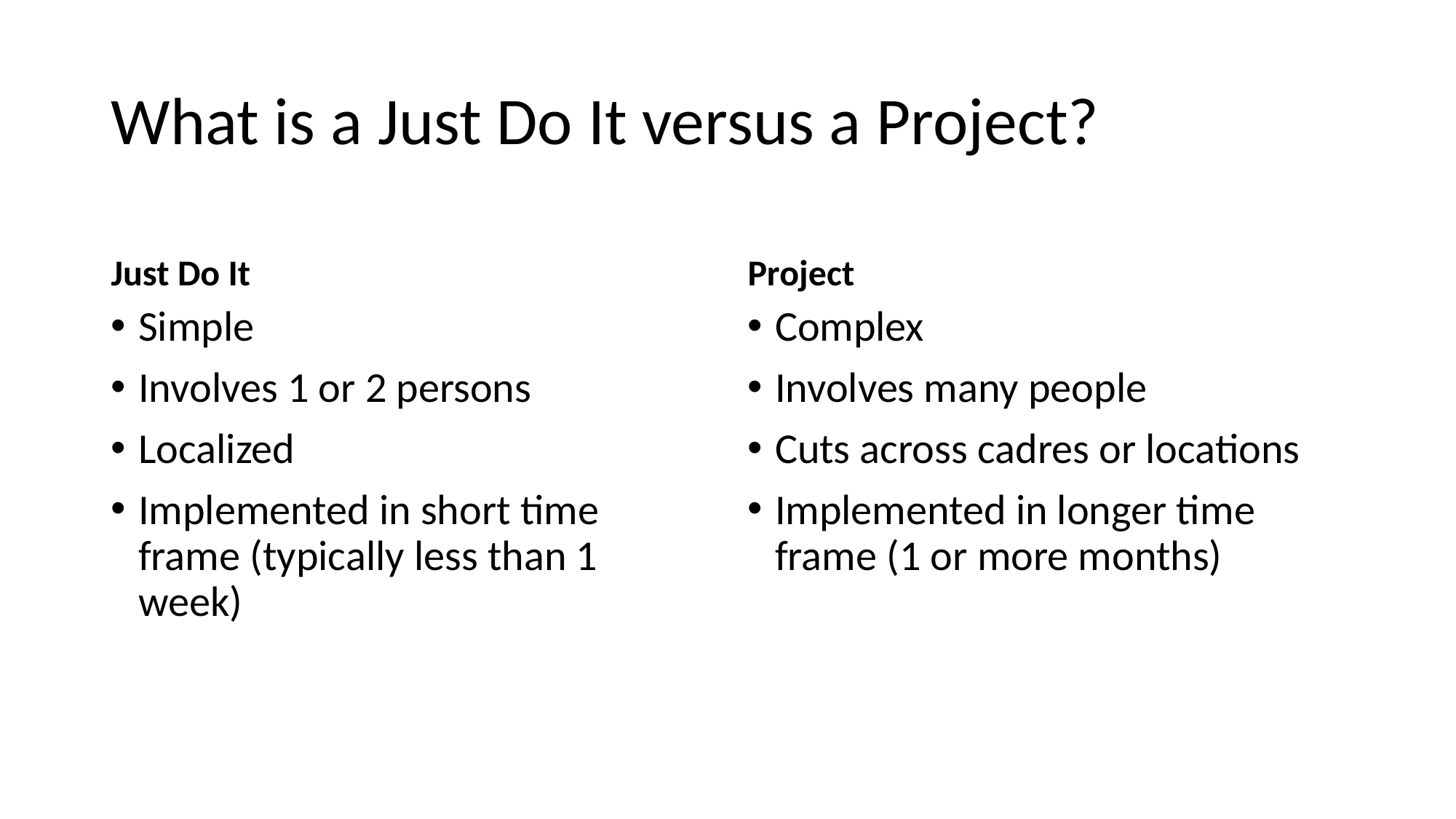

# What is a Just Do It versus a Project?
Just Do It
Project
Simple
Involves 1 or 2 persons
Localized
Implemented in short time frame (typically less than 1 week)
Complex
Involves many people
Cuts across cadres or locations
Implemented in longer time frame (1 or more months)